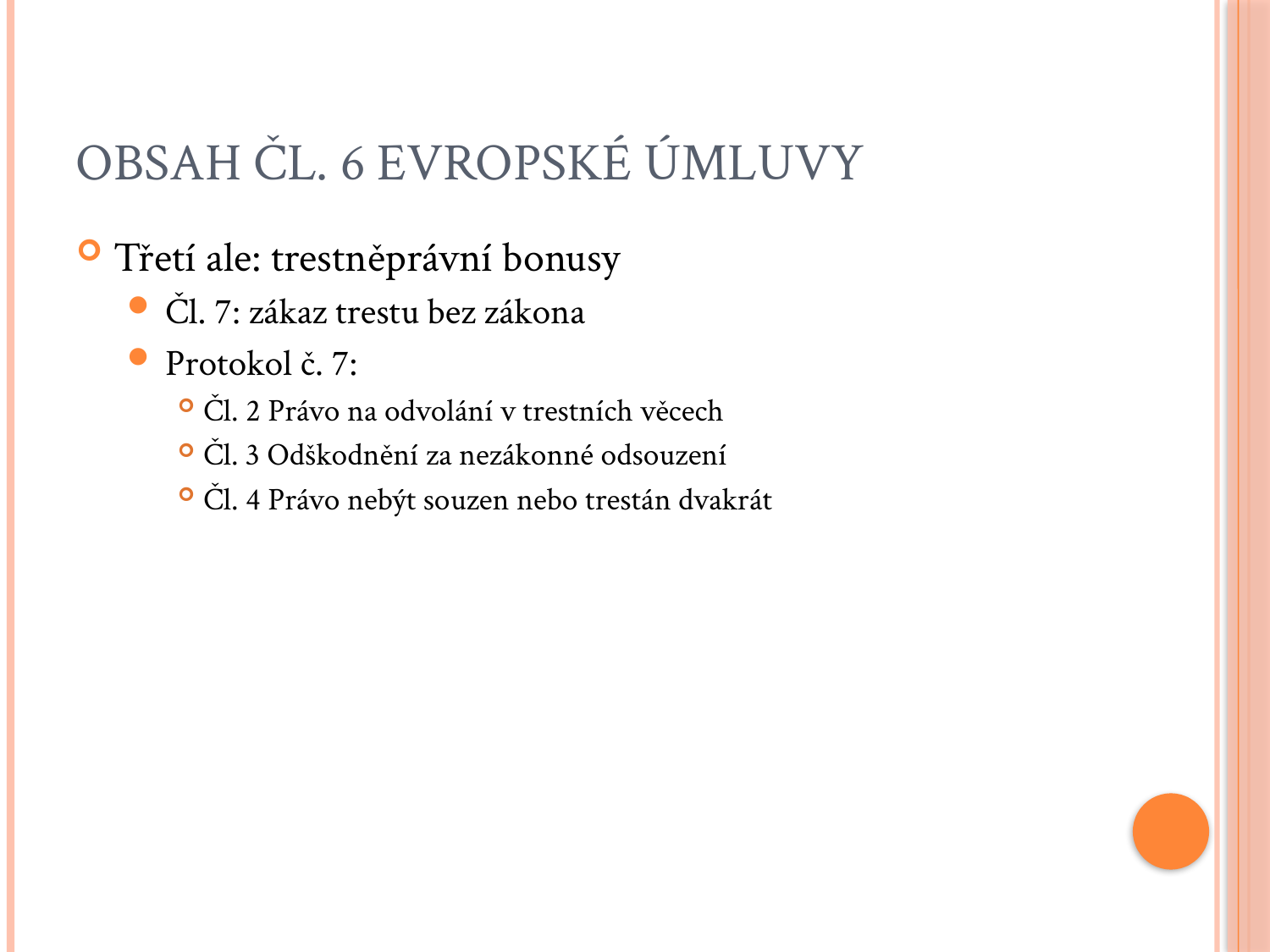

# Obsah čl. 6 Evropské úmluvy
Třetí ale: trestněprávní bonusy
Čl. 7: zákaz trestu bez zákona
Protokol č. 7:
Čl. 2 Právo na odvolání v trestních věcech
Čl. 3 Odškodnění za nezákonné odsouzení
Čl. 4 Právo nebýt souzen nebo trestán dvakrát